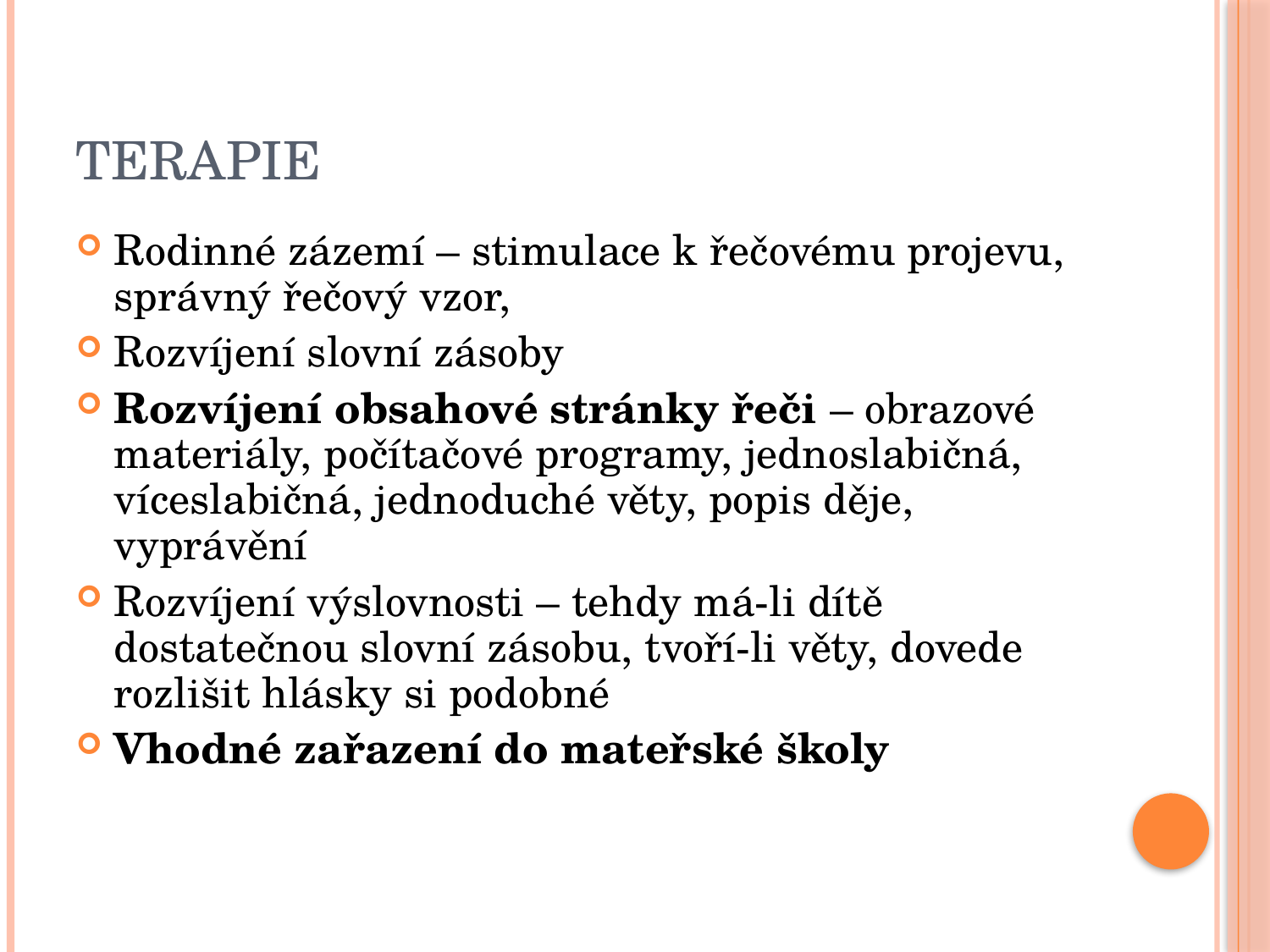

# Terapie
Rodinné zázemí – stimulace k řečovému projevu, správný řečový vzor,
Rozvíjení slovní zásoby
Rozvíjení obsahové stránky řeči – obrazové materiály, počítačové programy, jednoslabičná, víceslabičná, jednoduché věty, popis děje, vyprávění
Rozvíjení výslovnosti – tehdy má-li dítě dostatečnou slovní zásobu, tvoří-li věty, dovede rozlišit hlásky si podobné
Vhodné zařazení do mateřské školy